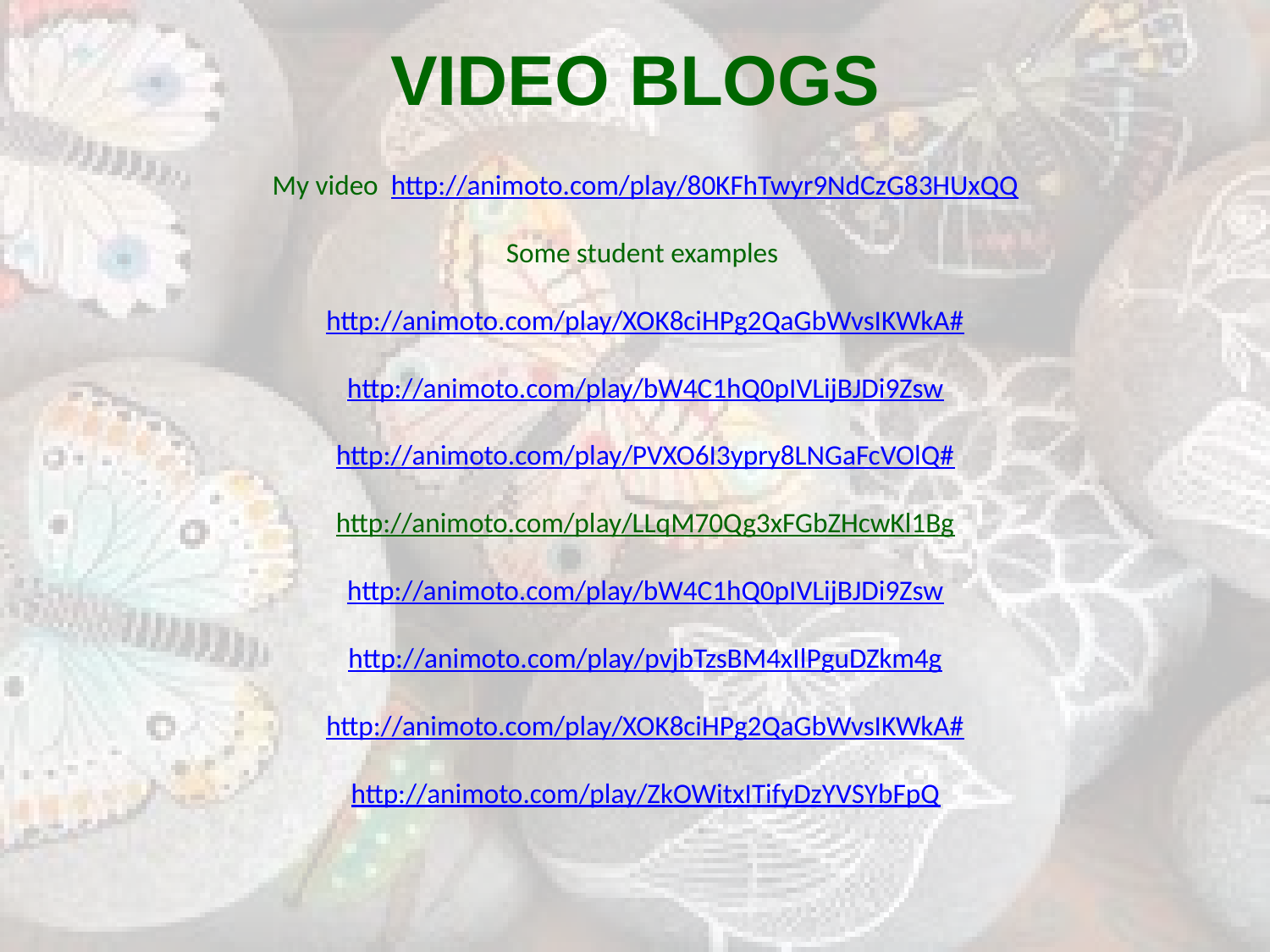

# VIDEO BLOGS

My video  http://animoto.com/play/80KFhTwyr9NdCzG83HUxQQ

Some student examples

http://animoto.com/play/XOK8ciHPg2QaGbWvsIKWkA#

http://animoto.com/play/bW4C1hQ0pIVLijBJDi9Zsw

http://animoto.com/play/PVXO6I3ypry8LNGaFcVOlQ#

http://animoto.com/play/LLqM70Qg3xFGbZHcwKl1Bg
http://animoto.com/play/bW4C1hQ0pIVLijBJDi9Zsw

http://animoto.com/play/pvjbTzsBM4xIlPguDZkm4g

http://animoto.com/play/XOK8ciHPg2QaGbWvsIKWkA#

http://animoto.com/play/ZkOWitxITifyDzYVSYbFpQ